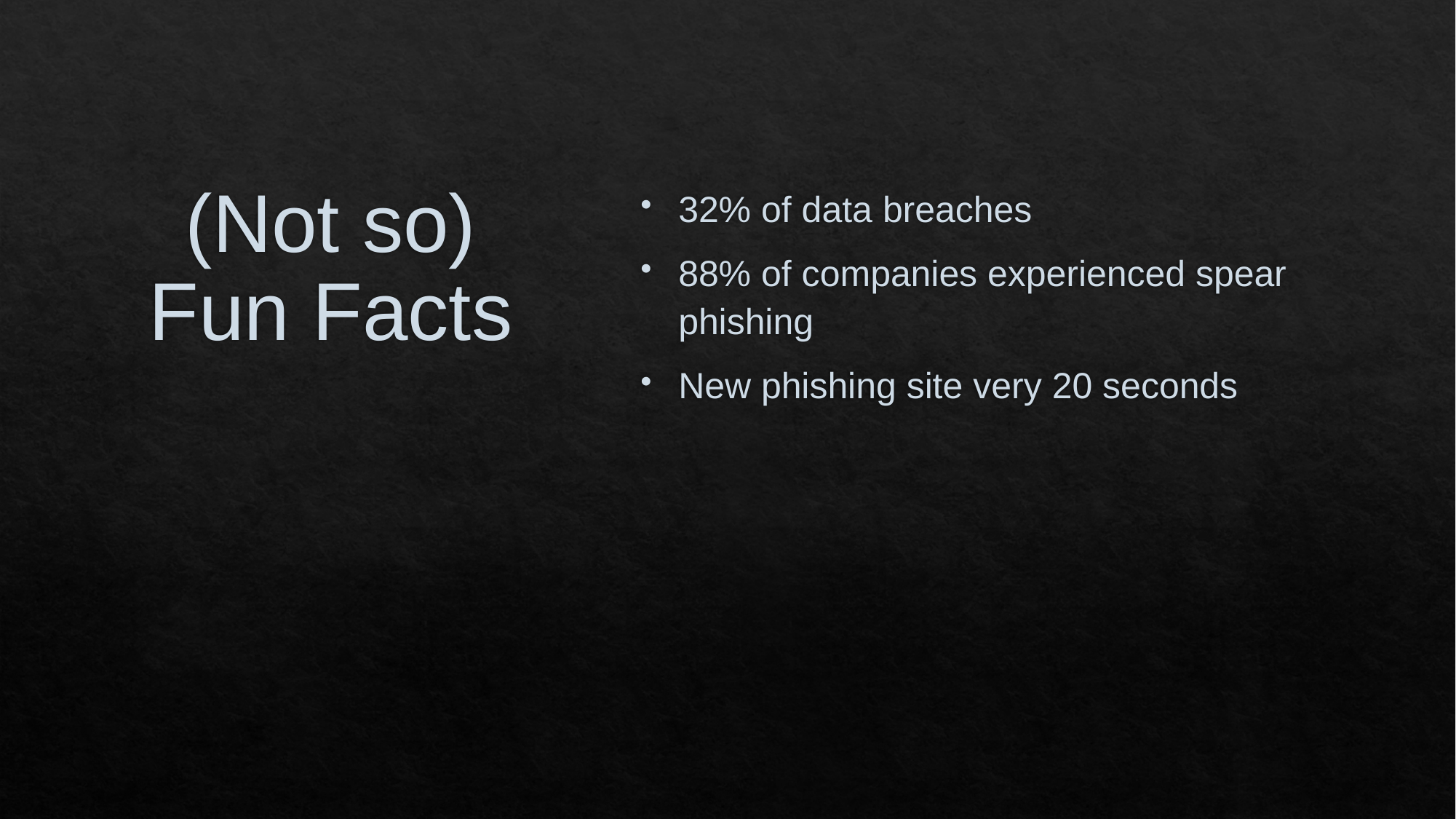

# (Not so) Fun Facts
32% of data breaches
88% of companies experienced spear phishing
New phishing site very 20 seconds